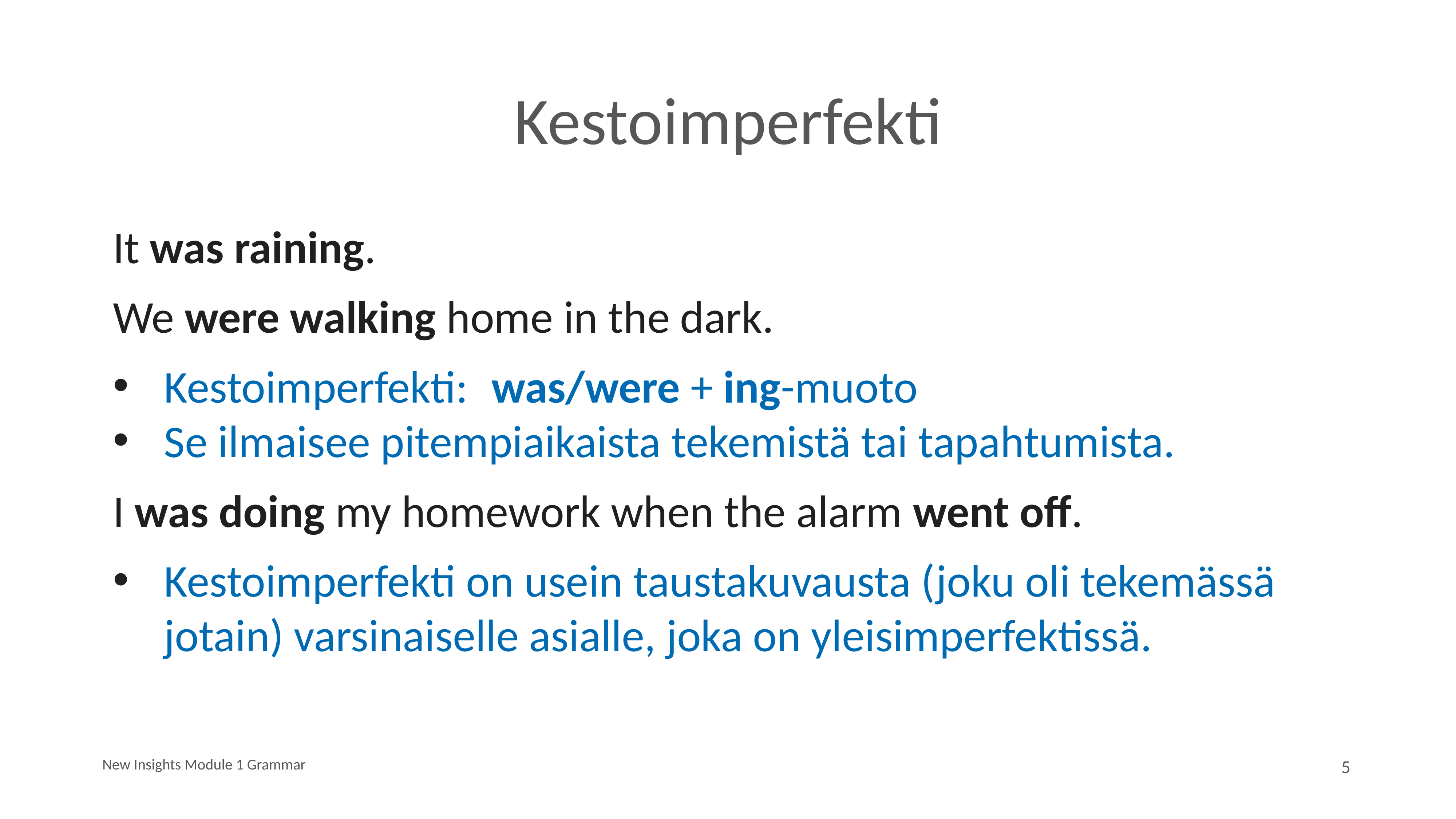

# Kestoimperfekti
It was raining.
We were walking home in the dark.
Kestoimperfekti: 	was/were + ing-muoto
Se ilmaisee pitempiaikaista tekemistä tai tapahtumista.
I was doing my homework when the alarm went off.
Kestoimperfekti on usein taustakuvausta (joku oli tekemässä jotain) varsinaiselle asialle, joka on yleisimperfektissä.

New Insights Module 1 Grammar
5